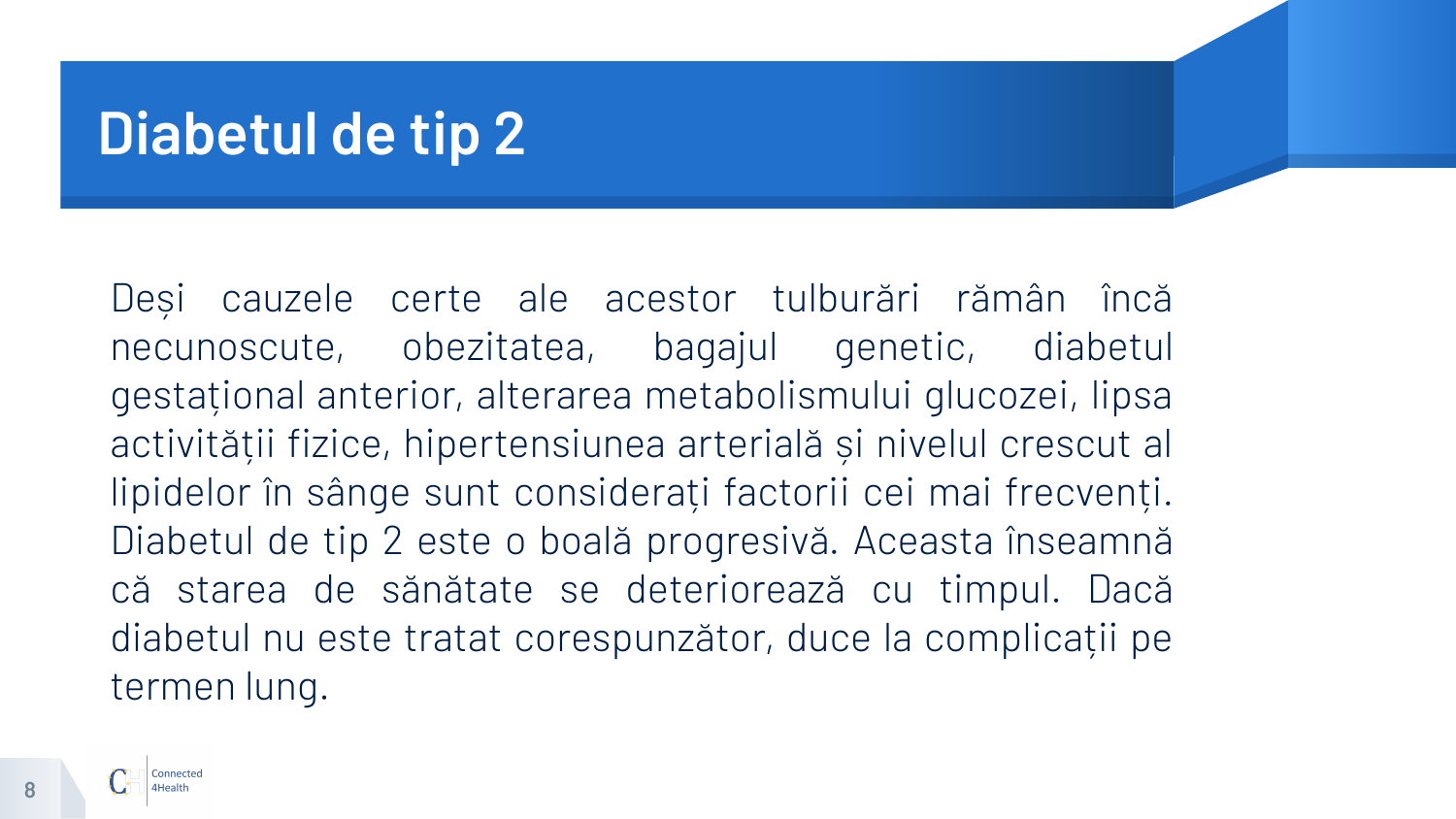

# Diabetul de tip 2
Deși cauzele certe ale acestor tulburări rămân încă necunoscute, obezitatea, bagajul genetic, diabetul gestațional anterior, alterarea metabolismului glucozei, lipsa activității fizice, hipertensiunea arterială și nivelul crescut al lipidelor în sânge sunt considerați factorii cei mai frecvenți. Diabetul de tip 2 este o boală progresivă. Aceasta înseamnă că starea de sănătate se deteriorează cu timpul. Dacă diabetul nu este tratat corespunzător, duce la complicații pe termen lung.
8